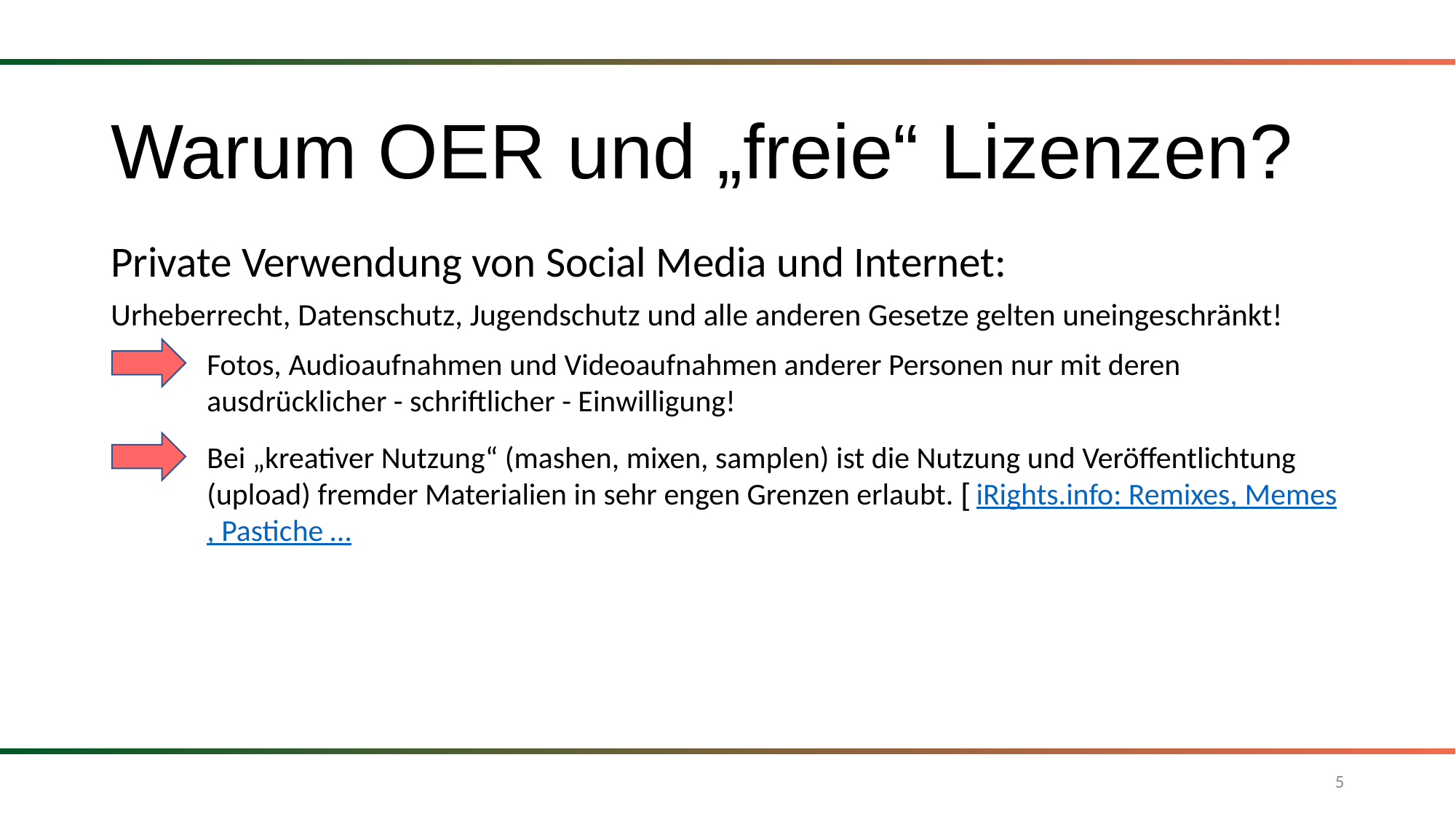

# Warum OER und „freie“ Lizenzen?
Private Verwendung von Social Media und Internet:
Urheberrecht, Datenschutz, Jugendschutz und alle anderen Gesetze gelten uneingeschränkt!

Fotos, Audioaufnahmen und Videoaufnahmen anderer Personen nur mit deren ausdrücklicher - schriftlicher - Einwilligung!
Bei „kreativer Nutzung“ (mashen, mixen, samplen) ist die Nutzung und Veröffentlichtung (upload) fremder Materialien in sehr engen Grenzen erlaubt. [ iRights.info: Remixes, Memes, Pastiche …

5